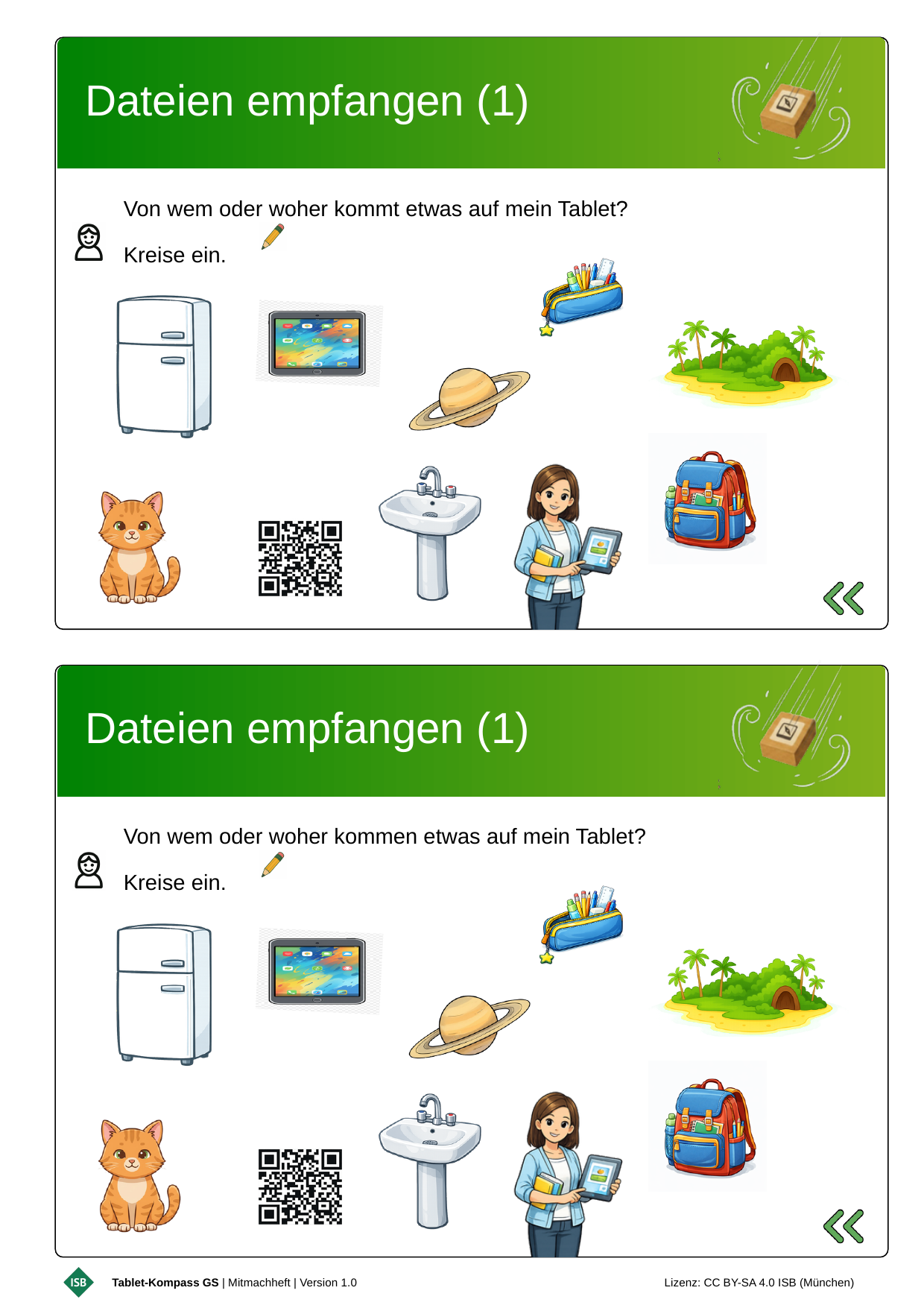

Dateien empfangen (1)

Von wem oder woher kommt etwas auf mein Tablet?
Kreise ein.

Dateien empfangen (1)

Von wem oder woher kommen etwas auf mein Tablet?
Kreise ein.

Tablet-Kompass GS | Mitmachheft | Version 1.0                                                                                                 Lizenz: CC BY-SA 4.0 ISB (München)